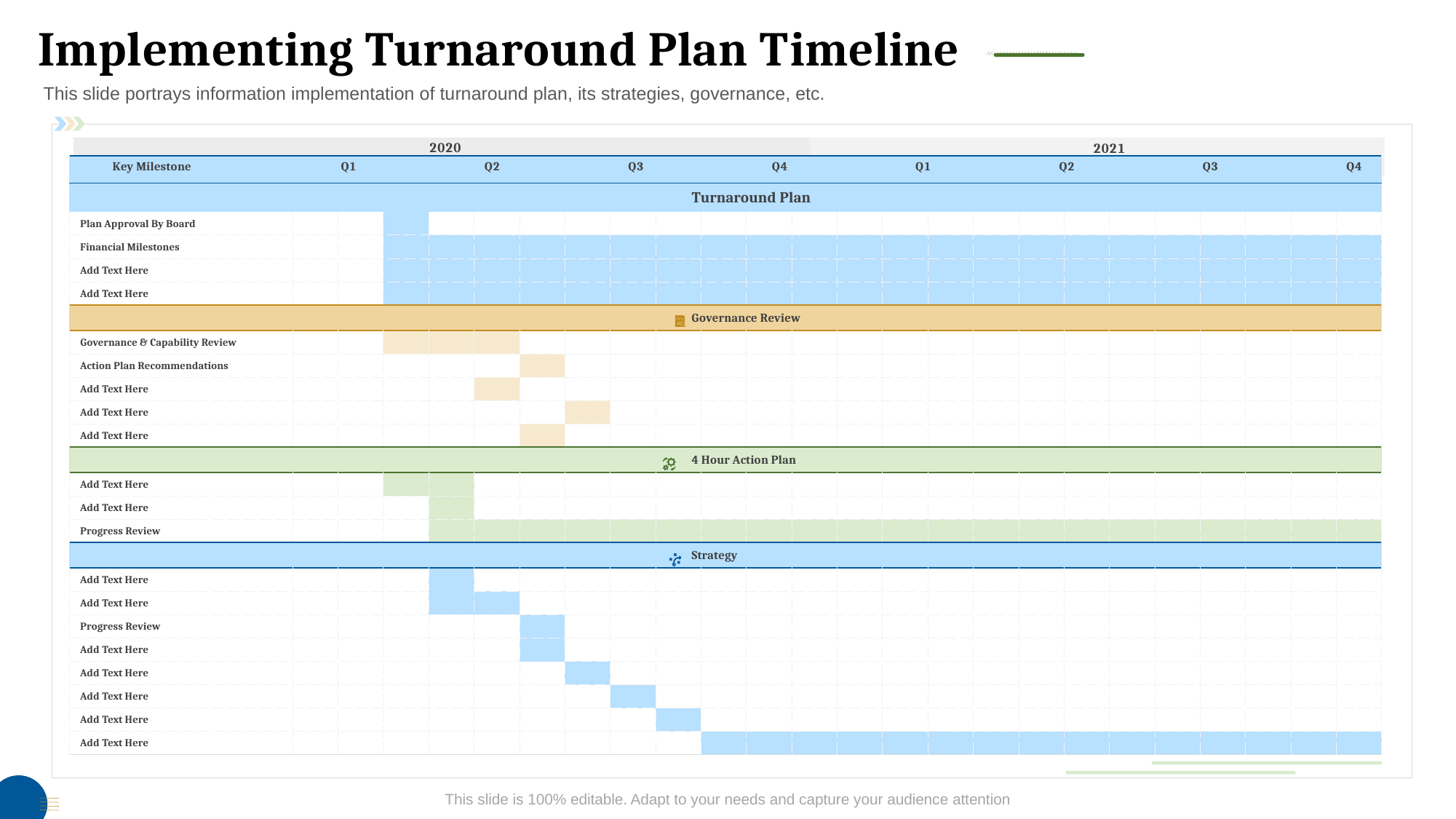

# Implementing Turnaround Plan Timeline

This slide portrays information implementation of turnaround plan, its strategies, governance, etc.

2020

2021

Q1
Q2
Q3
Q4
Q1
Q2
Q3
Q4
Key Milestone
|  |  |  |  |  |  |  |  |  |  |  |  |  |  |  |  |  |  |  |  |  |  |  |  |  |
| --- | --- | --- | --- | --- | --- | --- | --- | --- | --- | --- | --- | --- | --- | --- | --- | --- | --- | --- | --- | --- | --- | --- | --- | --- |
| Turnaround Plan |  |  |  |  |  |  |  |  |  |  |  |  |  |  |  |  |  |  |  |  |  |  |  |  |
| Plan Approval By Board |  |  |  |  |  |  |  |  |  |  |  |  |  |  |  |  |  |  |  |  |  |  |  |  |
| Financial Milestones |  |  |  |  |  |  |  |  |  |  |  |  |  |  |  |  |  |  |  |  |  |  |  |  |
| Add Text Here |  |  |  |  |  |  |  |  |  |  |  |  |  |  |  |  |  |  |  |  |  |  |  |  |
| Add Text Here |  |  |  |  |  |  |  |  |  |  |  |  |  |  |  |  |  |  |  |  |  |  |  |  |
| Governance Review |  |  |  |  |  |  |  |  |  |  |  |  |  |  |  |  |  |  |  |  |  |  |  |  |
| Governance & Capability Review |  |  |  |  |  |  |  |  |  |  |  |  |  |  |  |  |  |  |  |  |  |  |  |  |
| Action Plan Recommendations |  |  |  |  |  |  |  |  |  |  |  |  |  |  |  |  |  |  |  |  |  |  |  |  |
| Add Text Here |  |  |  |  |  |  |  |  |  |  |  |  |  |  |  |  |  |  |  |  |  |  |  |  |
| Add Text Here |  |  |  |  |  |  |  |  |  |  |  |  |  |  |  |  |  |  |  |  |  |  |  |  |
| Add Text Here |  |  |  |  |  |  |  |  |  |  |  |  |  |  |  |  |  |  |  |  |  |  |  |  |
| 4 Hour Action Plan |  |  |  |  |  |  |  |  |  |  |  |  |  |  |  |  |  |  |  |  |  |  |  |  |
| Add Text Here |  |  |  |  |  |  |  |  |  |  |  |  |  |  |  |  |  |  |  |  |  |  |  |  |
| Add Text Here |  |  |  |  |  |  |  |  |  |  |  |  |  |  |  |  |  |  |  |  |  |  |  |  |
| Progress Review |  |  |  |  |  |  |  |  |  |  |  |  |  |  |  |  |  |  |  |  |  |  |  |  |
| Strategy |  |  |  |  |  |  |  |  |  |  |  |  |  |  |  |  |  |  |  |  |  |  |  |  |
| Add Text Here |  |  |  |  |  |  |  |  |  |  |  |  |  |  |  |  |  |  |  |  |  |  |  |  |
| Add Text Here |  |  |  |  |  |  |  |  |  |  |  |  |  |  |  |  |  |  |  |  |  |  |  |  |
| Progress Review |  |  |  |  |  |  |  |  |  |  |  |  |  |  |  |  |  |  |  |  |  |  |  |  |
| Add Text Here |  |  |  |  |  |  |  |  |  |  |  |  |  |  |  |  |  |  |  |  |  |  |  |  |
| Add Text Here |  |  |  |  |  |  |  |  |  |  |  |  |  |  |  |  |  |  |  |  |  |  |  |  |
| Add Text Here |  |  |  |  |  |  |  |  |  |  |  |  |  |  |  |  |  |  |  |  |  |  |  |  |
| Add Text Here |  |  |  |  |  |  |  |  |  |  |  |  |  |  |  |  |  |  |  |  |  |  |  |  |
| Add Text Here |  |  |  |  |  |  |  |  |  |  |  |  |  |  |  |  |  |  |  |  |  |  |  |  |

This slide is 100% editable. Adapt to your needs and capture your audience attention